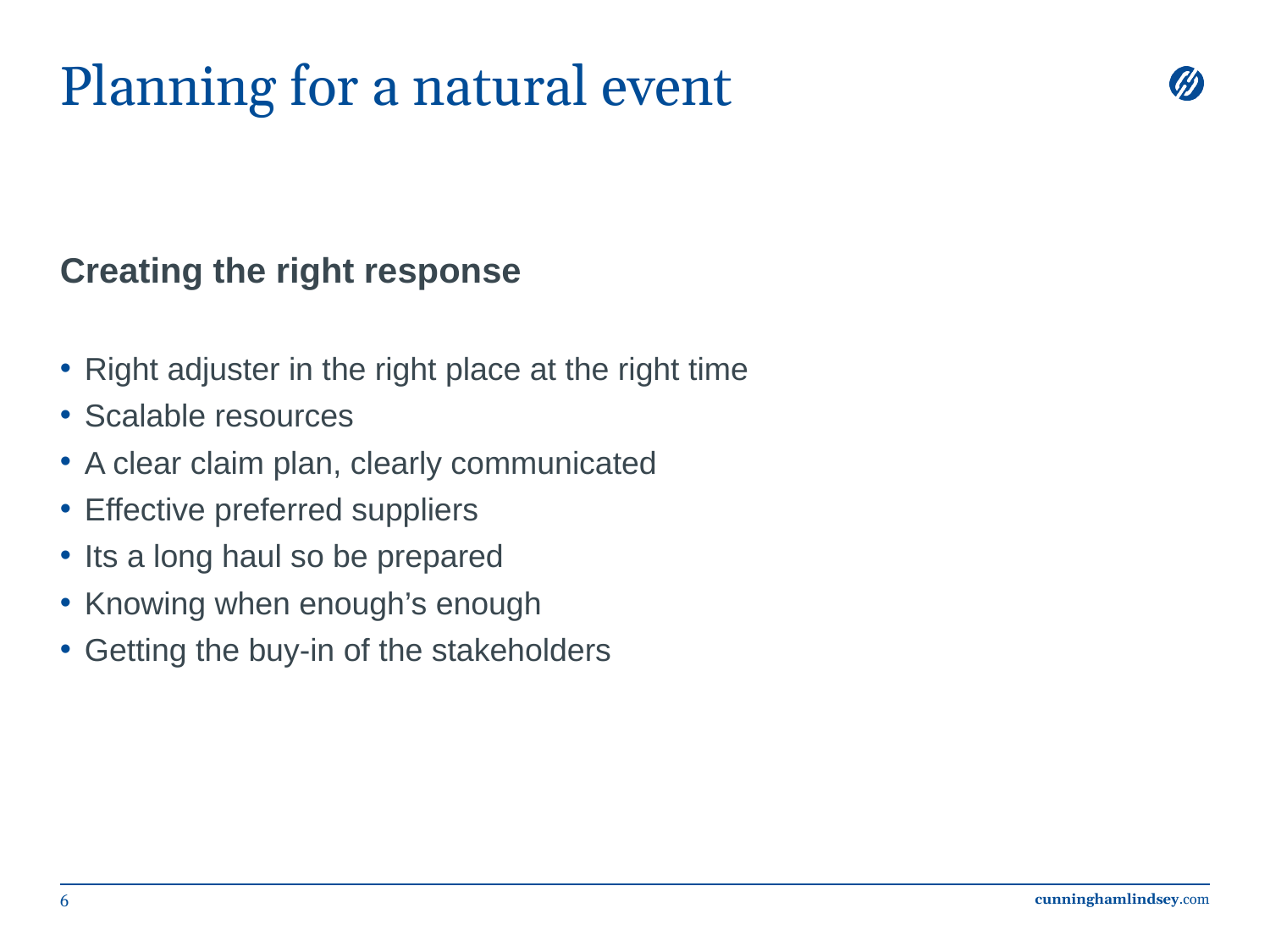

# Planning for a natural event
Creating the right response

Right adjuster in the right place at the right time
Scalable resources
A clear claim plan, clearly communicated
Effective preferred suppliers
Its a long haul so be prepared
Knowing when enough’s enough
Getting the buy-in of the stakeholders

6